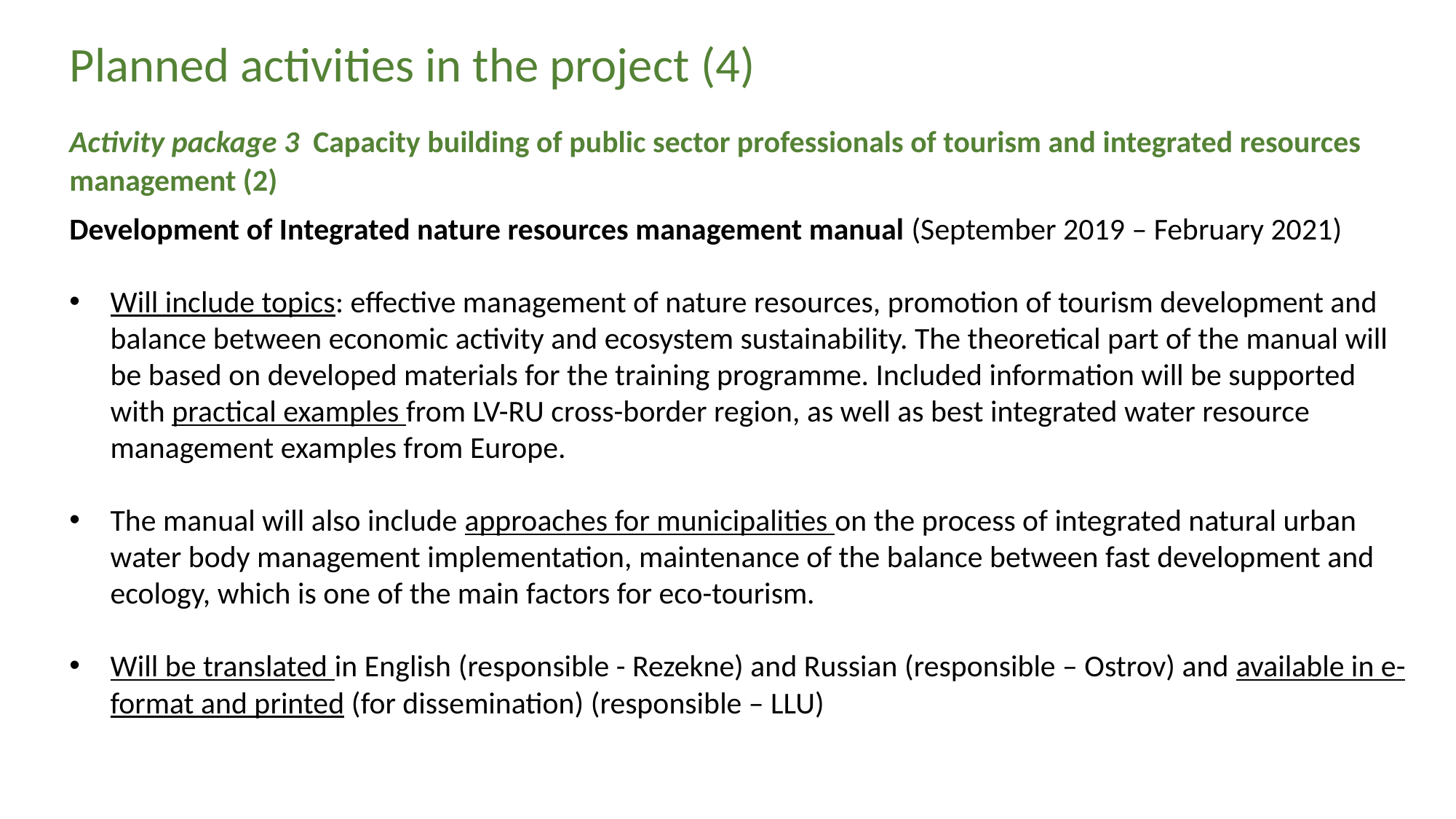

# Planned activities in the project (4)
Activity package 3  Capacity building of public sector professionals of tourism and integrated resources management (2)
Development of Integrated nature resources management manual (September 2019 – February 2021)

Will include topics: effective management of nature resources, promotion of tourism development and balance between economic activity and ecosystem sustainability. The theoretical part of the manual will be based on developed materials for the training programme. Included information will be supported with practical examples from LV-RU cross-border region, as well as best integrated water resource management examples from Europe.

The manual will also include approaches for municipalities on the process of integrated natural urban water body management implementation, maintenance of the balance between fast development and ecology, which is one of the main factors for eco-tourism.

Will be translated in English (responsible - Rezekne) and Russian (responsible – Ostrov) and available in e-format and printed (for dissemination) (responsible – LLU)